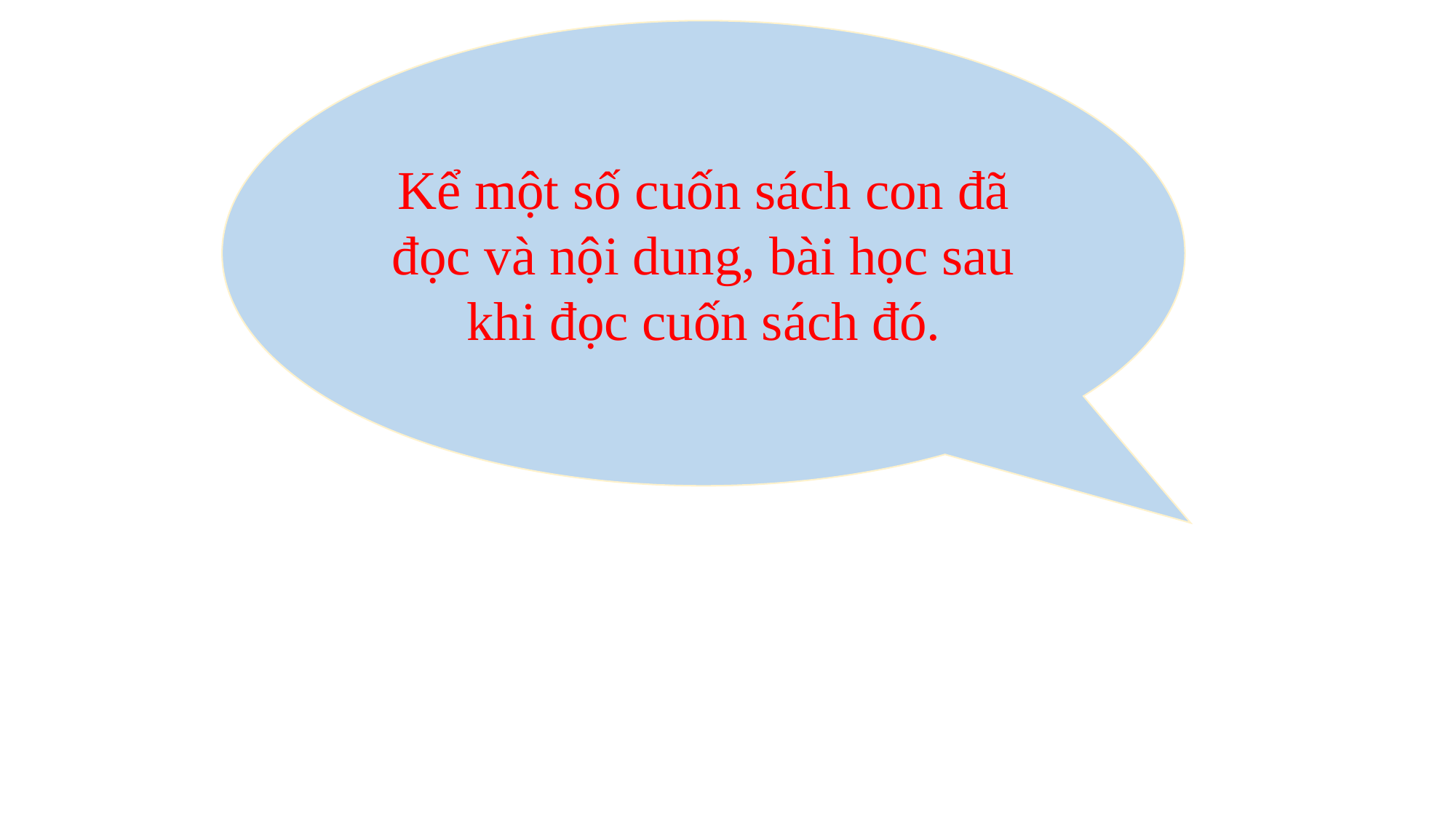

Kể một số cuốn sách con đã đọc và nội dung, bài học sau khi đọc cuốn sách đó.